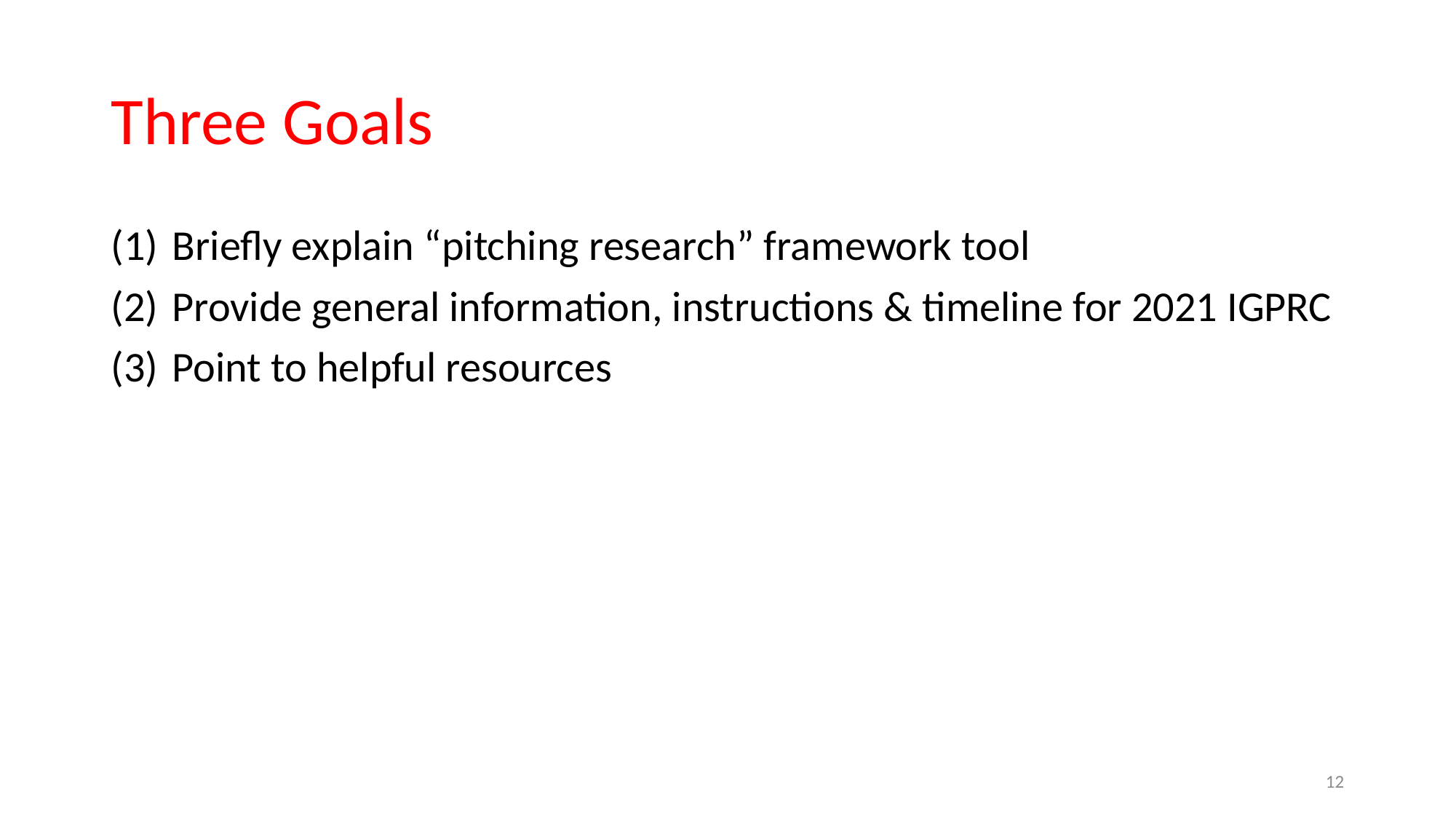

# Three Goals
Briefly explain “pitching research” framework tool
Provide general information, instructions & timeline for 2021 IGPRC
Point to helpful resources
12